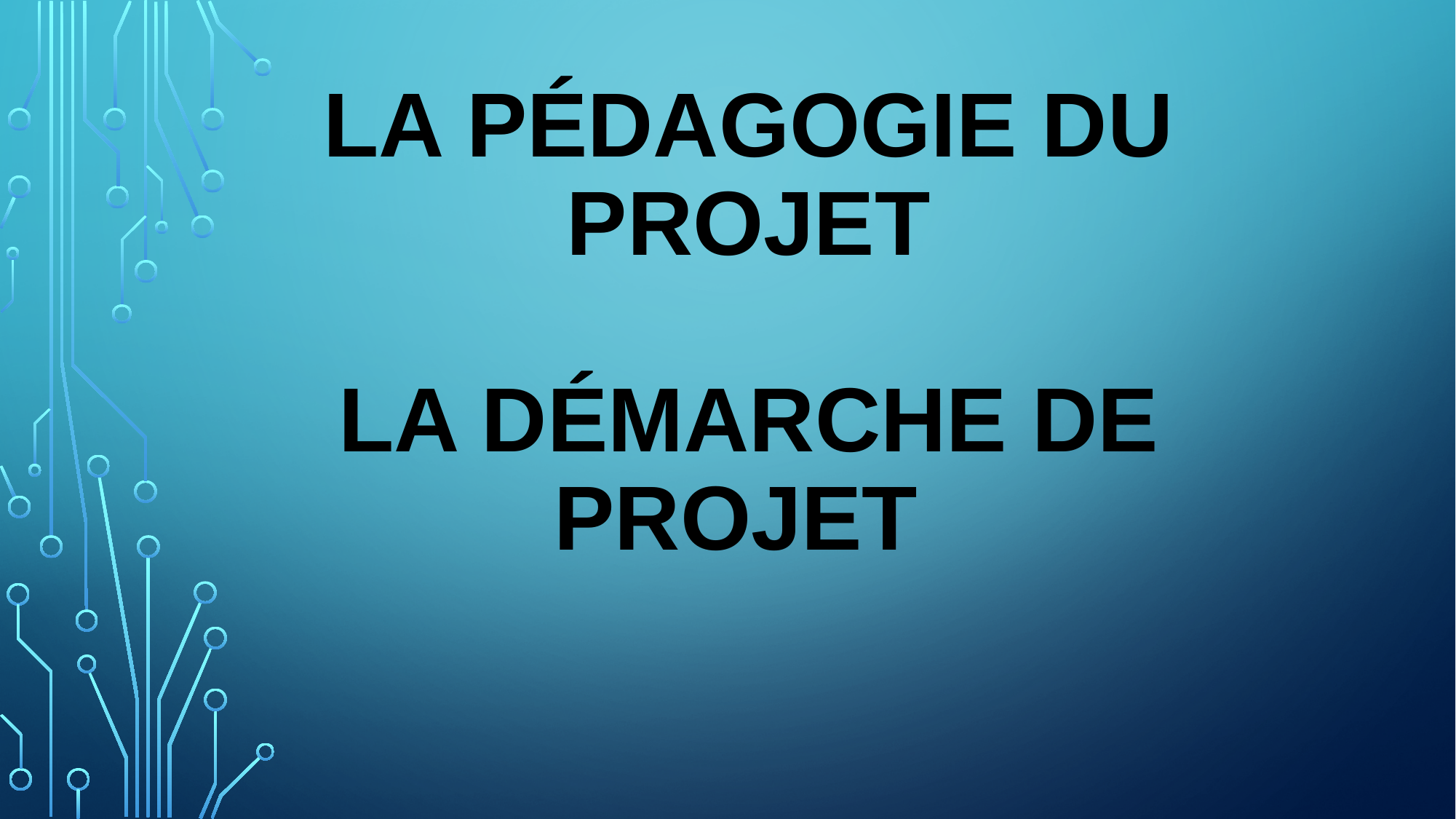

# La pédagogie du projet La démarche de projet